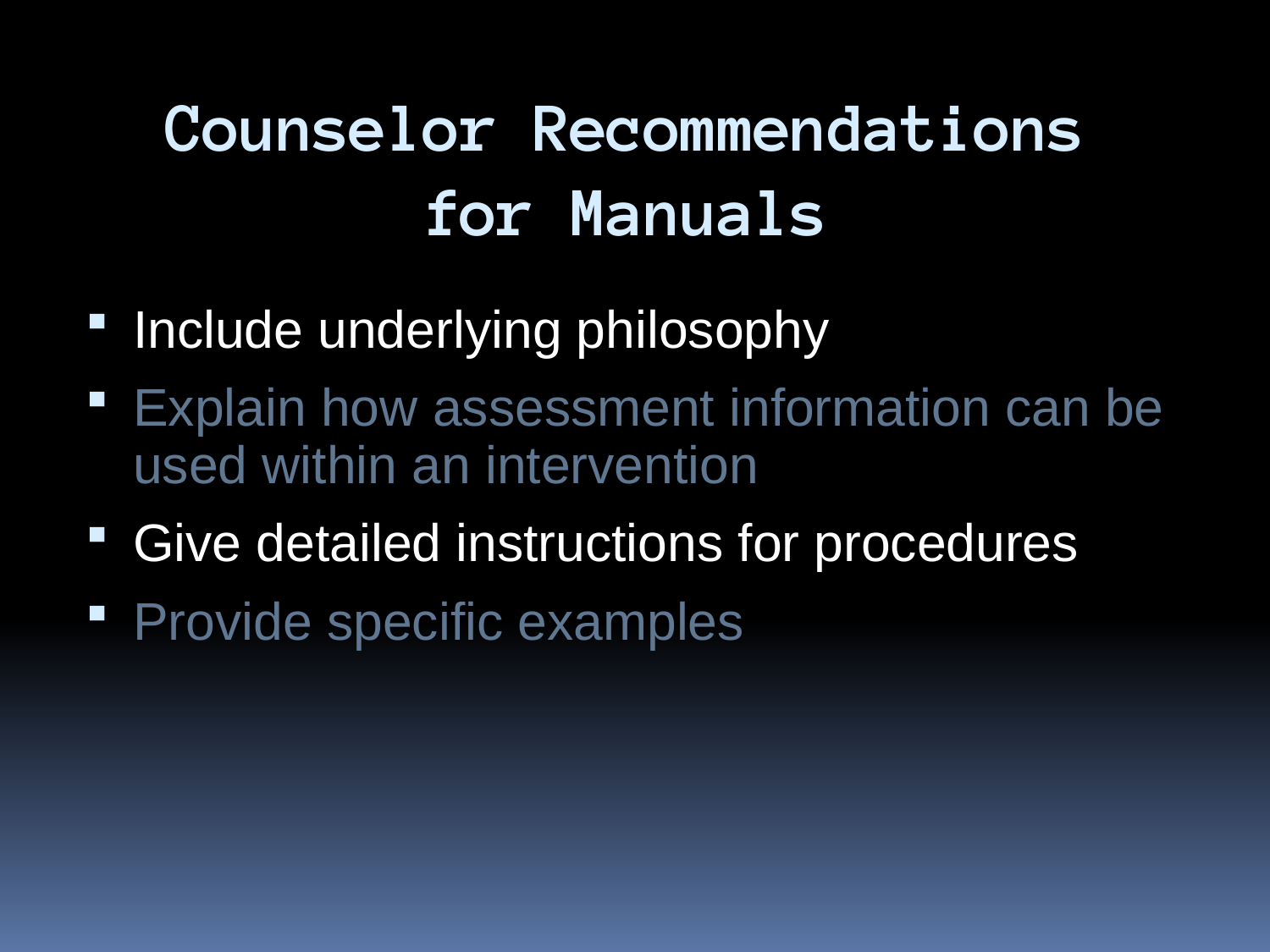

# Counselor Recommendations for Manuals
Include underlying philosophy
Explain how assessment information can be used within an intervention
Give detailed instructions for procedures
Provide specific examples